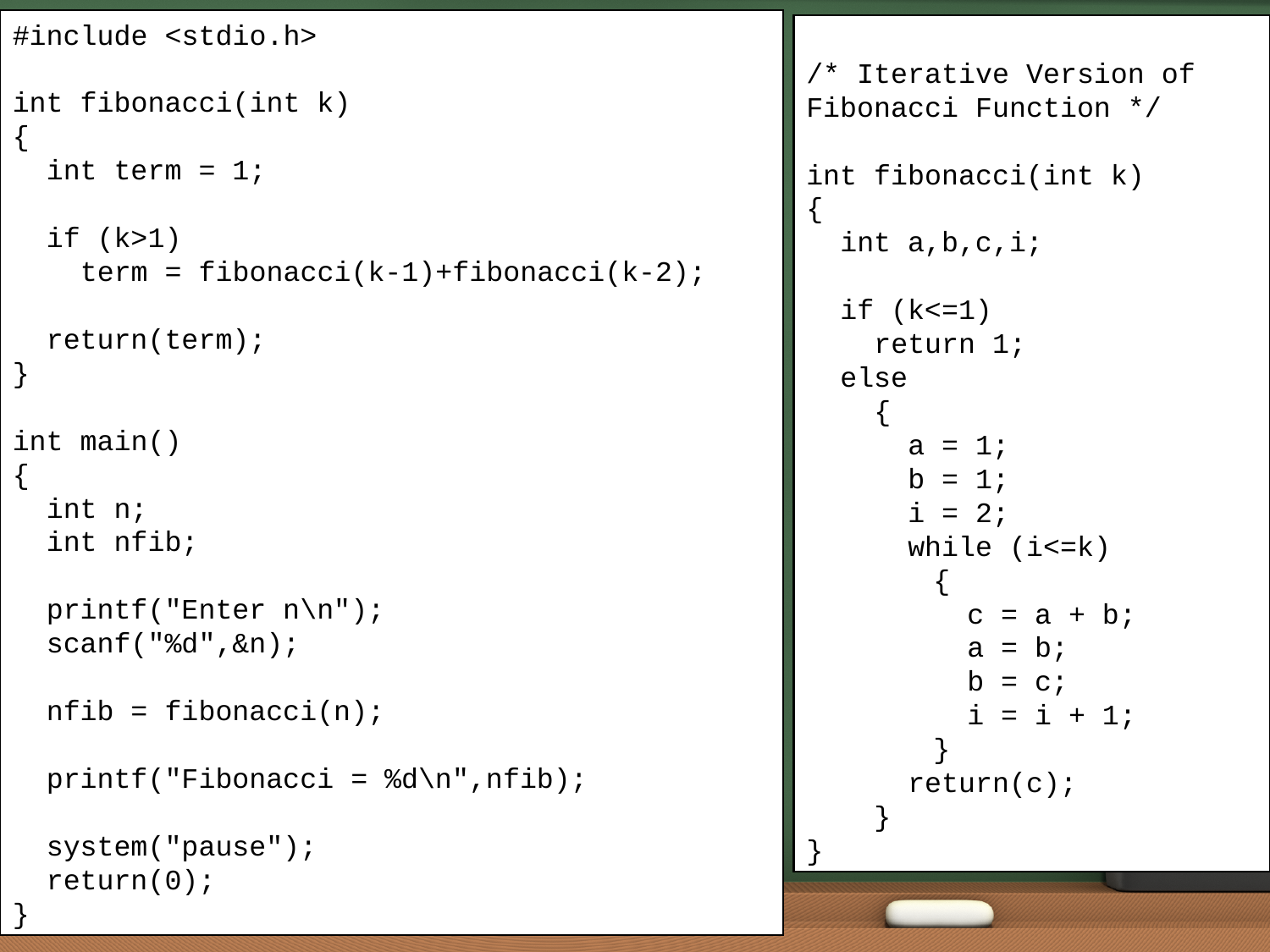

#include <stdio.h>

int fibonacci(int k)
{
  int term = 1;

  if (k>1)
    term = fibonacci(k-1)+fibonacci(k-2);

  return(term);
}

int main()
{
  int n;
  int nfib;

  printf("Enter n\n");
  scanf("%d",&n);

  nfib = fibonacci(n);

  printf("Fibonacci = %d\n",nfib);

  system("pause");
  return(0);
}

/* Iterative Version of Fibonacci Function */

int fibonacci(int k)
{
  int a,b,c,i;

  if (k<=1)
    return 1;
  else
    {
      a = 1;
      b = 1;
      i = 2;
      while (i<=k)
	{
	  c = a + b;
	  a = b;
	  b = c;
	  i = i + 1;
	}
      return(c);
    }
}